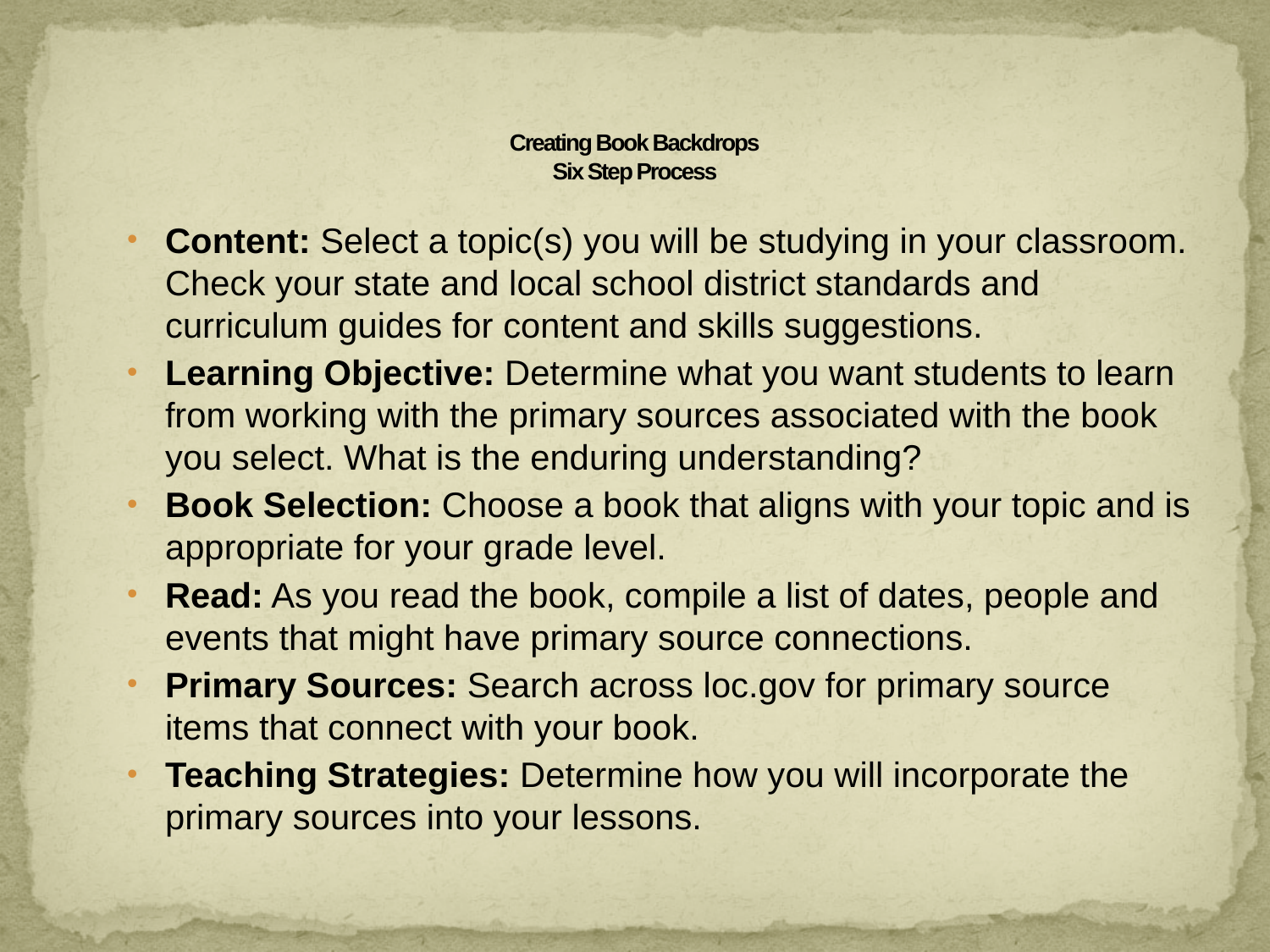

# Creating Book Backdrops Six Step Process
Content: Select a topic(s) you will be studying in your classroom. Check your state and local school district standards and curriculum guides for content and skills suggestions.
Learning Objective: Determine what you want students to learn from working with the primary sources associated with the book you select. What is the enduring understanding?
Book Selection: Choose a book that aligns with your topic and is appropriate for your grade level.
Read: As you read the book, compile a list of dates, people and events that might have primary source connections.
Primary Sources: Search across loc.gov for primary source items that connect with your book.
Teaching Strategies: Determine how you will incorporate the primary sources into your lessons.